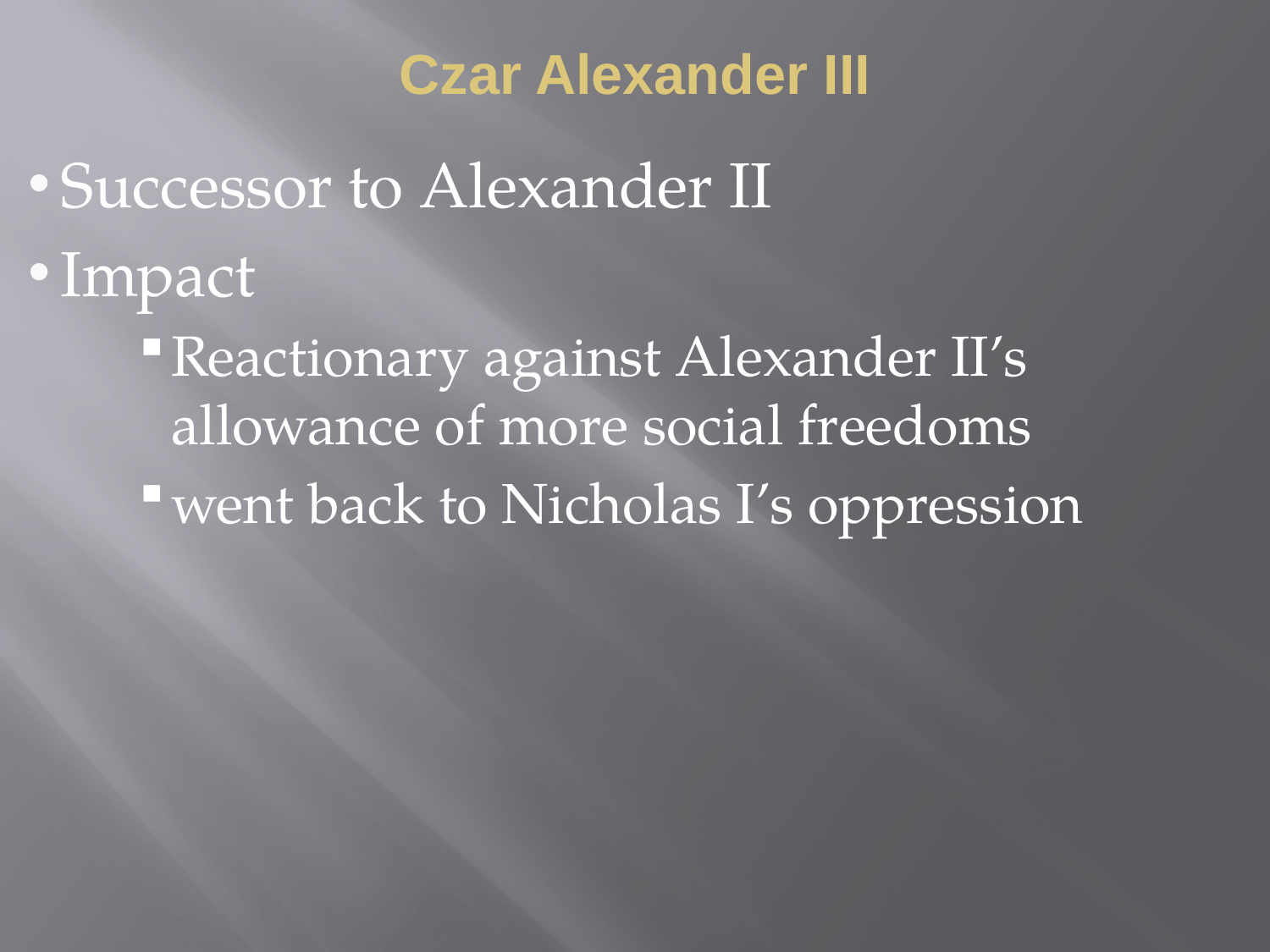

# Czar Alexander III
Successor to Alexander II
Impact
Reactionary against Alexander II’s allowance of more social freedoms
went back to Nicholas I’s oppression